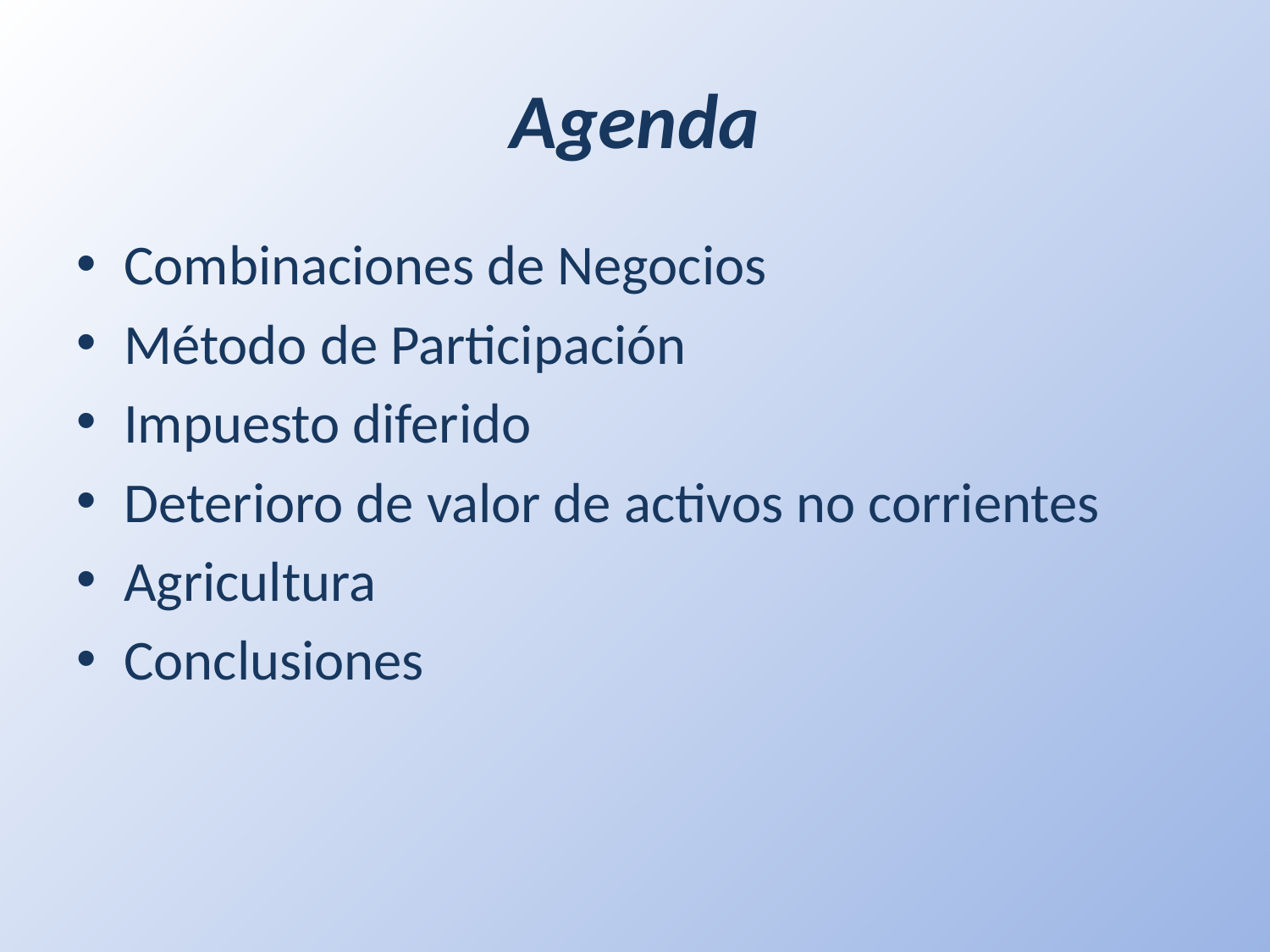

# Agenda
Combinaciones de Negocios
Método de Participación
Impuesto diferido
Deterioro de valor de activos no corrientes
Agricultura
Conclusiones